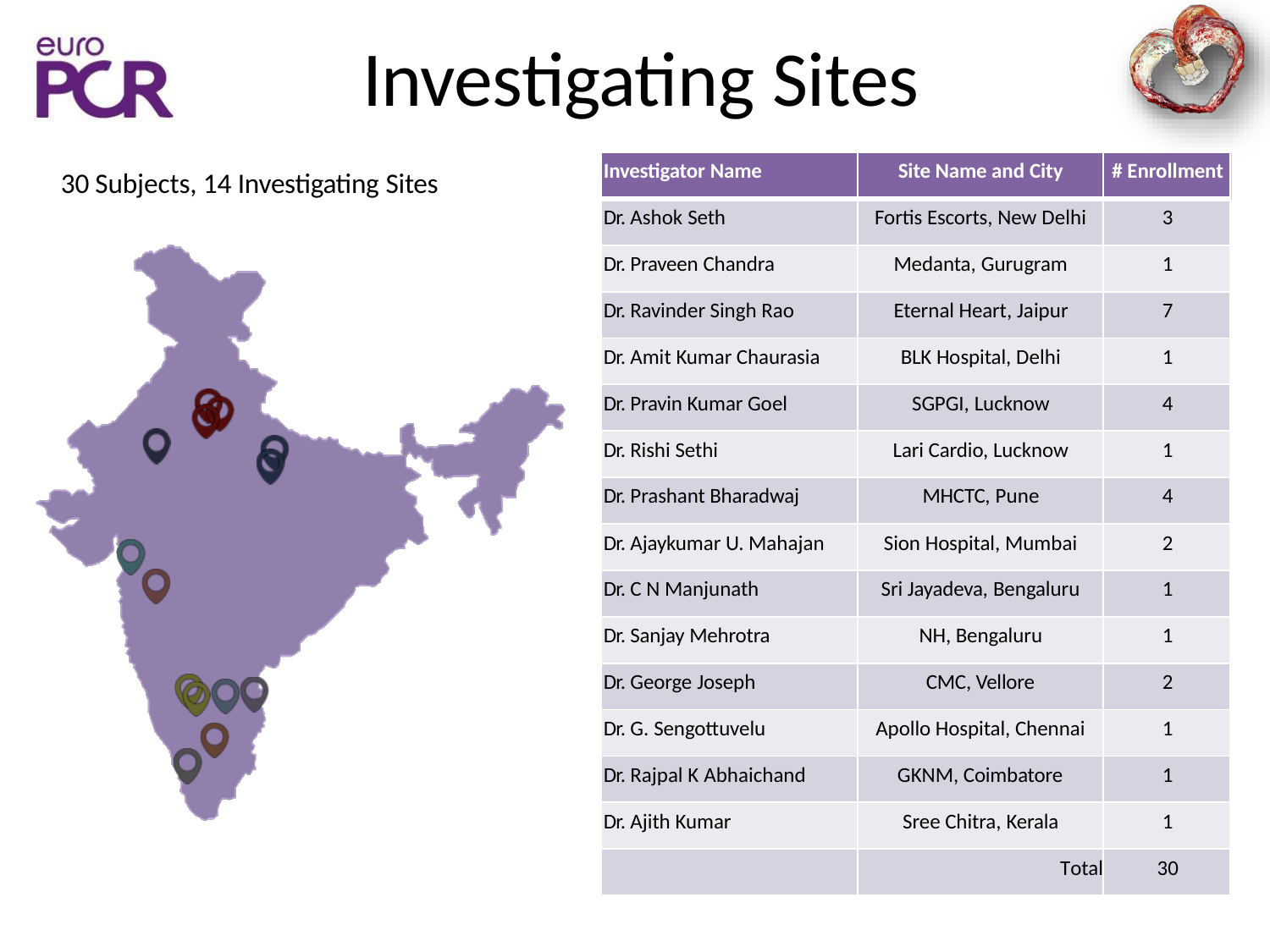

# Investigating Sites
| Investigator Name | Site Name and City | # Enrollment |
| --- | --- | --- |
| Dr. Ashok Seth | Fortis Escorts, New Delhi | 3 |
| Dr. Praveen Chandra | Medanta, Gurugram | 1 |
| Dr. Ravinder Singh Rao | Eternal Heart, Jaipur | 7 |
| Dr. Amit Kumar Chaurasia | BLK Hospital, Delhi | 1 |
| Dr. Pravin Kumar Goel | SGPGI, Lucknow | 4 |
| Dr. Rishi Sethi | Lari Cardio, Lucknow | 1 |
| Dr. Prashant Bharadwaj | MHCTC, Pune | 4 |
| Dr. Ajaykumar U. Mahajan | Sion Hospital, Mumbai | 2 |
| Dr. C N Manjunath | Sri Jayadeva, Bengaluru | 1 |
| Dr. Sanjay Mehrotra | NH, Bengaluru | 1 |
| Dr. George Joseph | CMC, Vellore | 2 |
| Dr. G. Sengottuvelu | Apollo Hospital, Chennai | 1 |
| Dr. Rajpal K Abhaichand | GKNM, Coimbatore | 1 |
| Dr. Ajith Kumar | Sree Chitra, Kerala | 1 |
|  | Total | 30 |

30 Subjects, 14 Investigating Sites